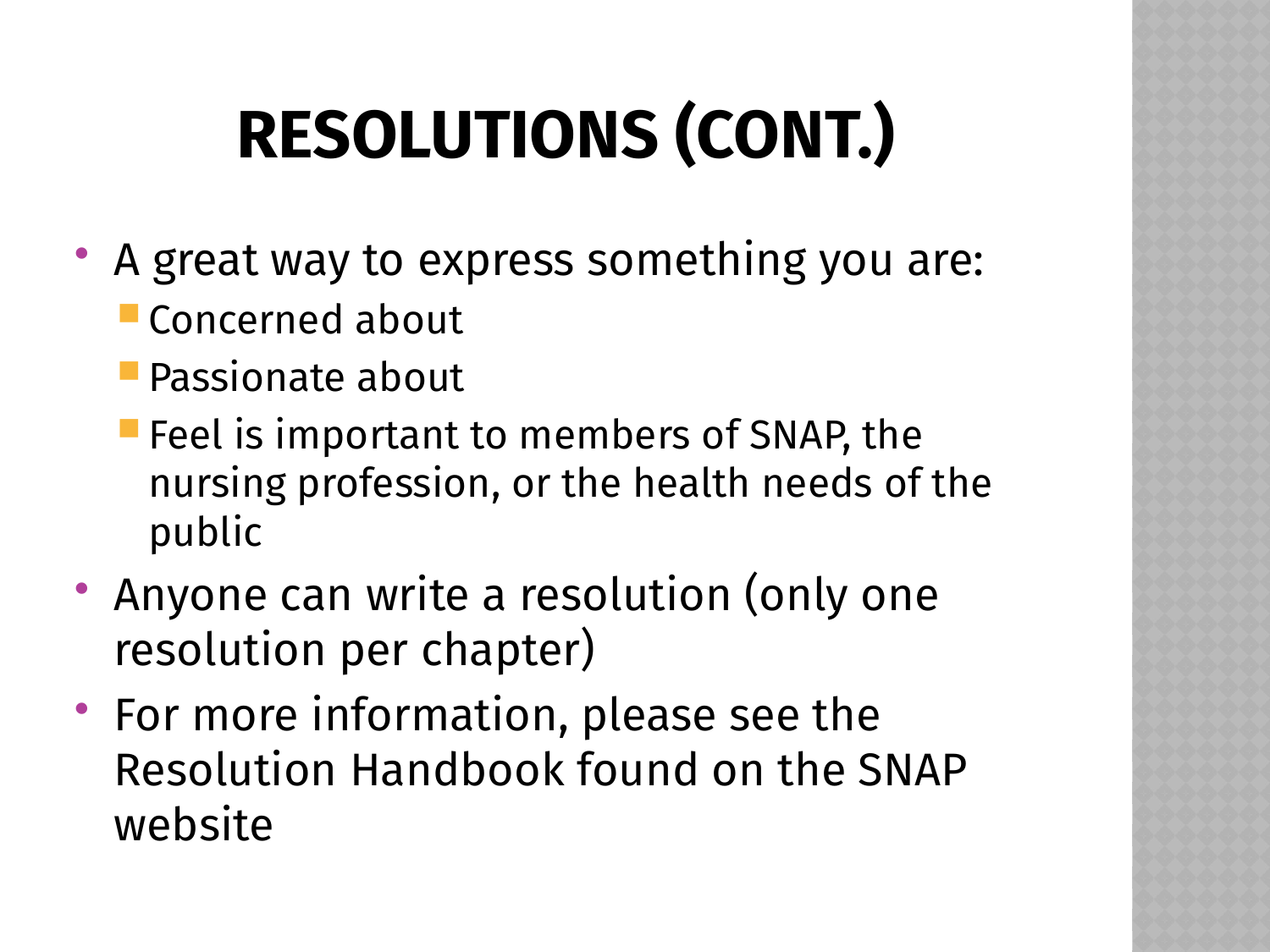

# Resolutions (cont.)
A great way to express something you are:
Concerned about
Passionate about
Feel is important to members of SNAP, the nursing profession, or the health needs of the public
Anyone can write a resolution (only one resolution per chapter)
For more information, please see the Resolution Handbook found on the SNAP website